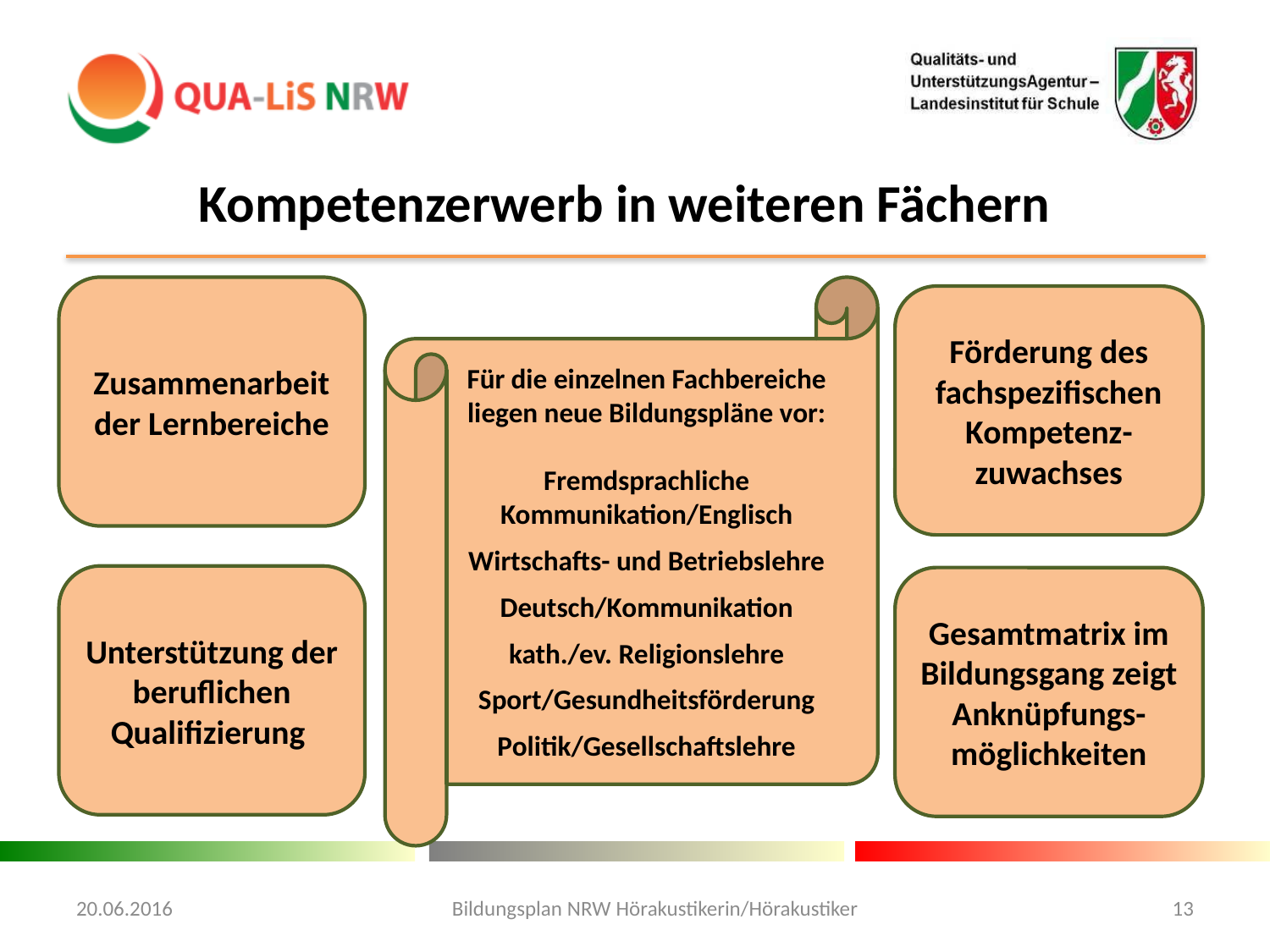

# Kompetenzerwerb in weiteren Fächern
Zusammenarbeit der Lernbereiche
Für die einzelnen Fachbereiche liegen neue Bildungspläne vor:

Fremdsprachliche Kommunikation/Englisch

Wirtschafts- und Betriebslehre

Deutsch/Kommunikation

kath./ev. Religionslehre

Sport/Gesundheitsförderung

Politik/Gesellschaftslehre
Förderung des fachspezifischen Kompetenz-zuwachses

Unterstützung der beruflichen Qualifizierung
Gesamtmatrix im Bildungsgang zeigt Anknüpfungs-möglichkeiten

20.06.2016

Bildungsplan NRW Hörakustikerin/Hörakustiker
13